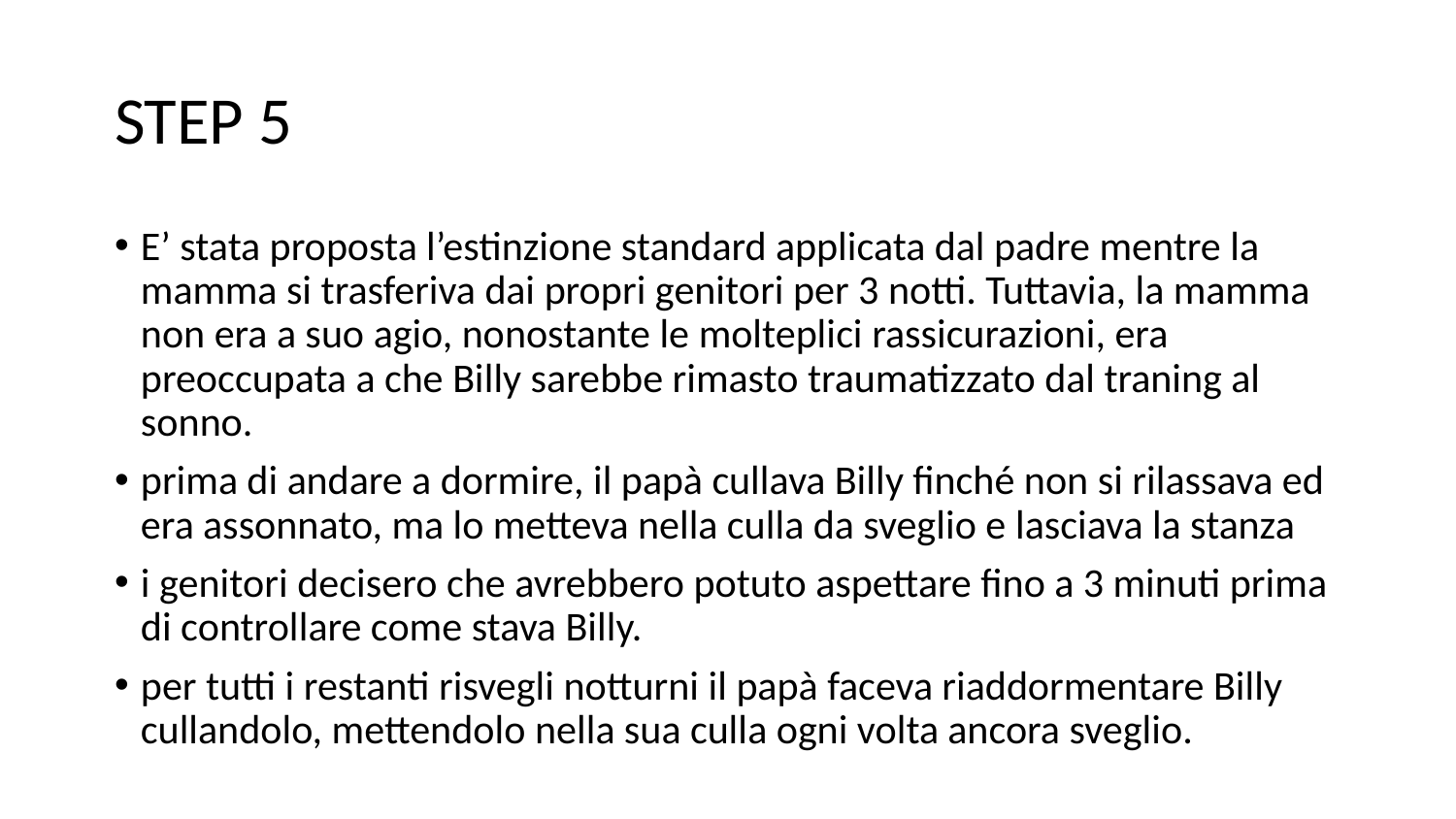

# STEP 5
E’ stata proposta l’estinzione standard applicata dal padre mentre la mamma si trasferiva dai propri genitori per 3 notti. Tuttavia, la mamma non era a suo agio, nonostante le molteplici rassicurazioni, era preoccupata a che Billy sarebbe rimasto traumatizzato dal traning al sonno.
prima di andare a dormire, il papà cullava Billy finché non si rilassava ed era assonnato, ma lo metteva nella culla da sveglio e lasciava la stanza
i genitori decisero che avrebbero potuto aspettare fino a 3 minuti prima di controllare come stava Billy.
per tutti i restanti risvegli notturni il papà faceva riaddormentare Billy cullandolo, mettendolo nella sua culla ogni volta ancora sveglio.